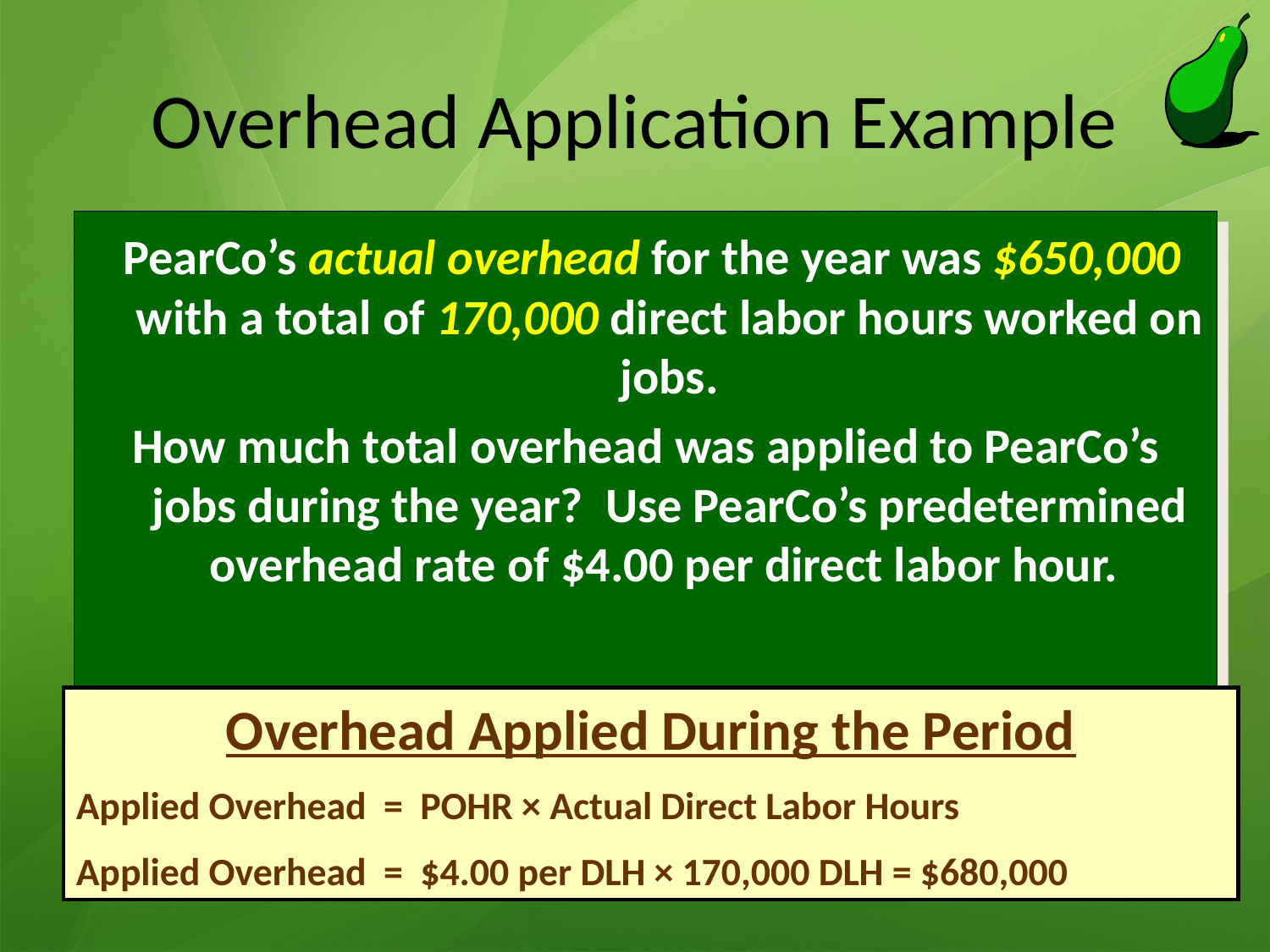

# Overhead Application Example
 PearCo’s actual overhead for the year was $650,000 with a total of 170,000 direct labor hours worked on jobs.
How much total overhead was applied to PearCo’s jobs during the year?  Use PearCo’s predetermined overhead rate of $4.00 per direct labor hour.
Overhead Applied During the Period
Applied Overhead  =  POHR × Actual Direct Labor Hours
Applied Overhead  =  $4.00 per DLH × 170,000 DLH = $680,000